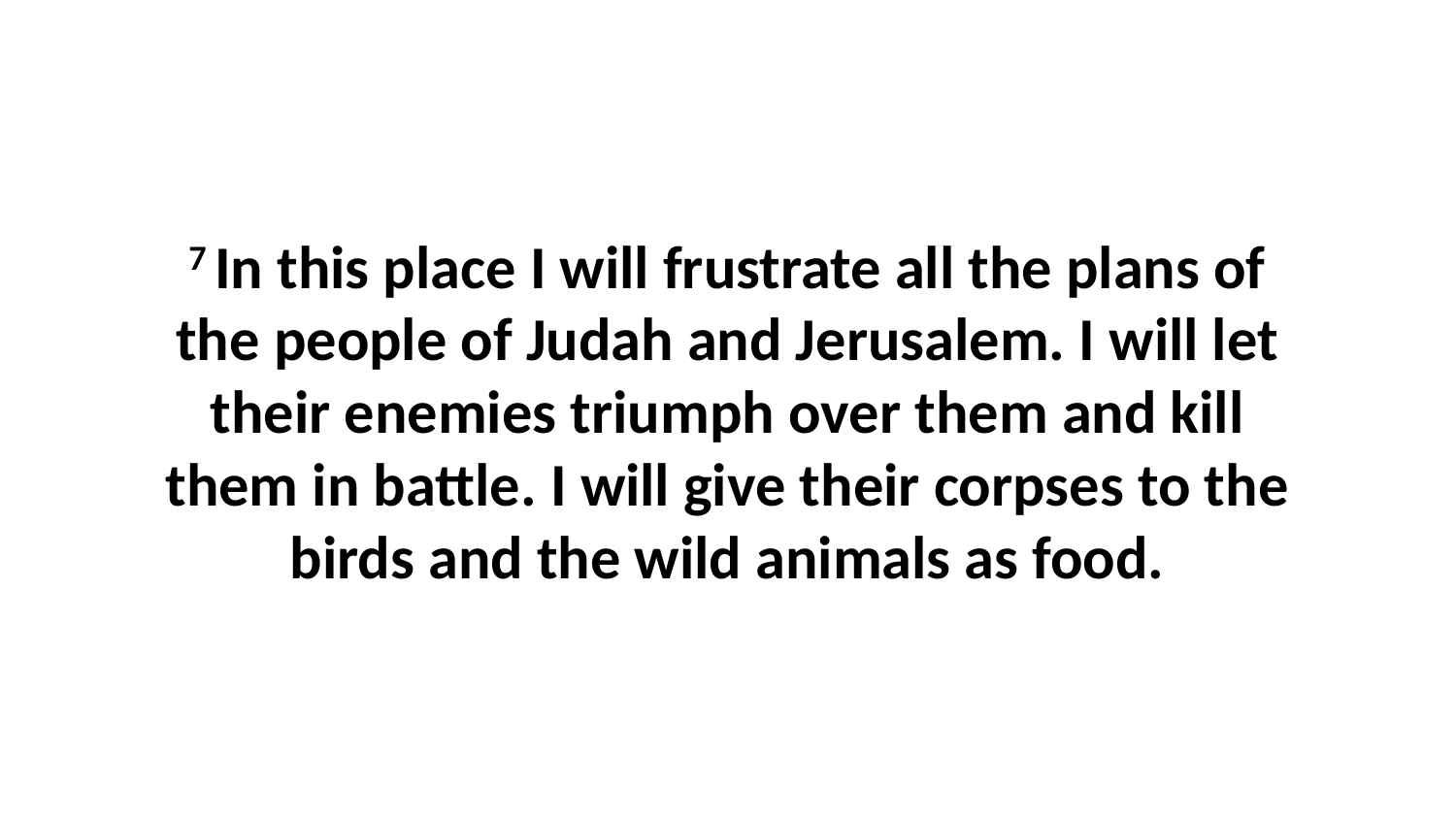

7 In this place I will frustrate all the plans of the people of Judah and Jerusalem. I will let their enemies triumph over them and kill them in battle. I will give their corpses to the birds and the wild animals as food.